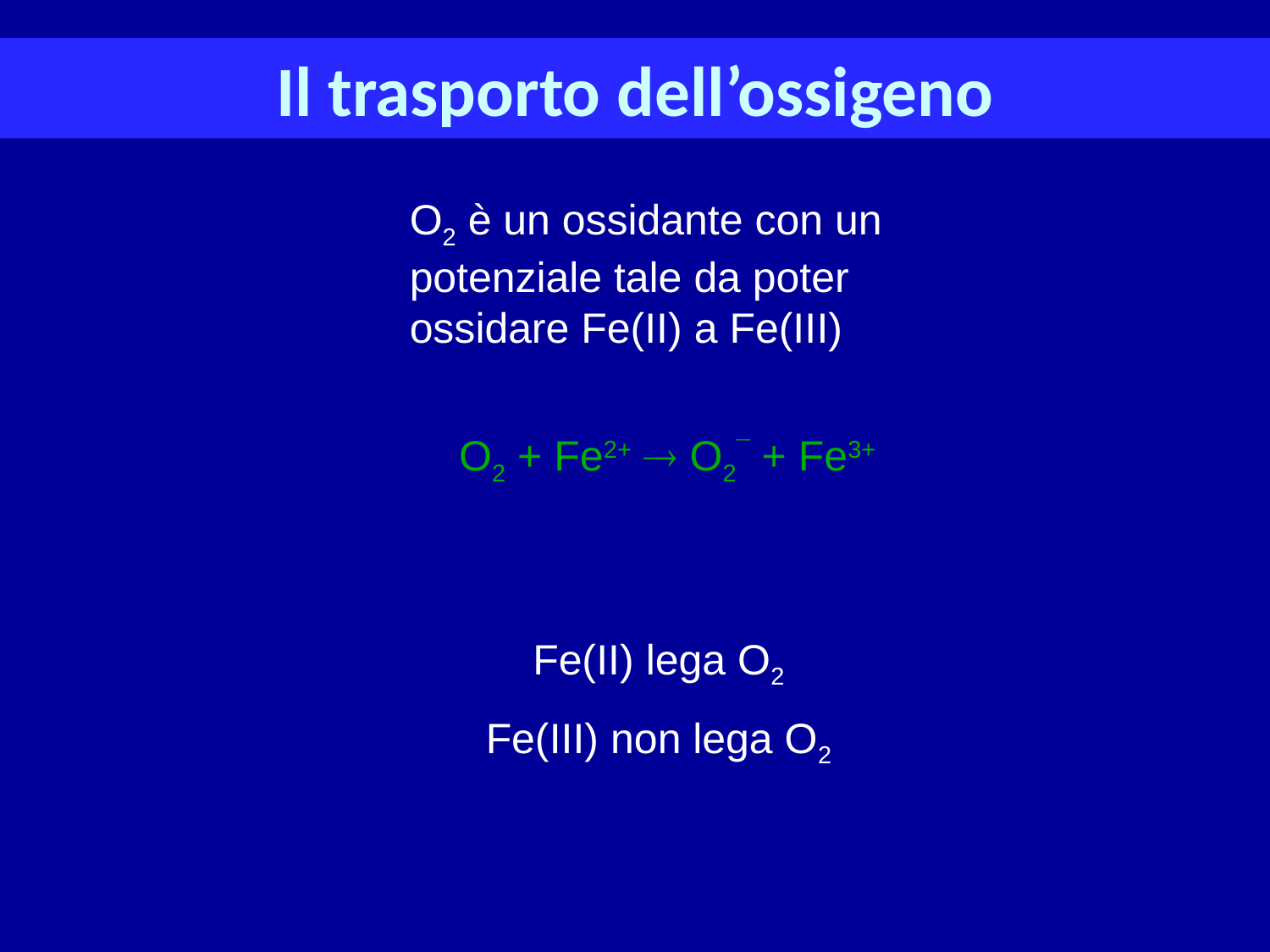

# Il trasporto dell’ossigeno
O2 è un ossidante con un potenziale tale da poter ossidare Fe(II) a Fe(III)
O2 + Fe2+ → O2¯ + Fe3+
Fe(II) lega O2
Fe(III) non lega O2